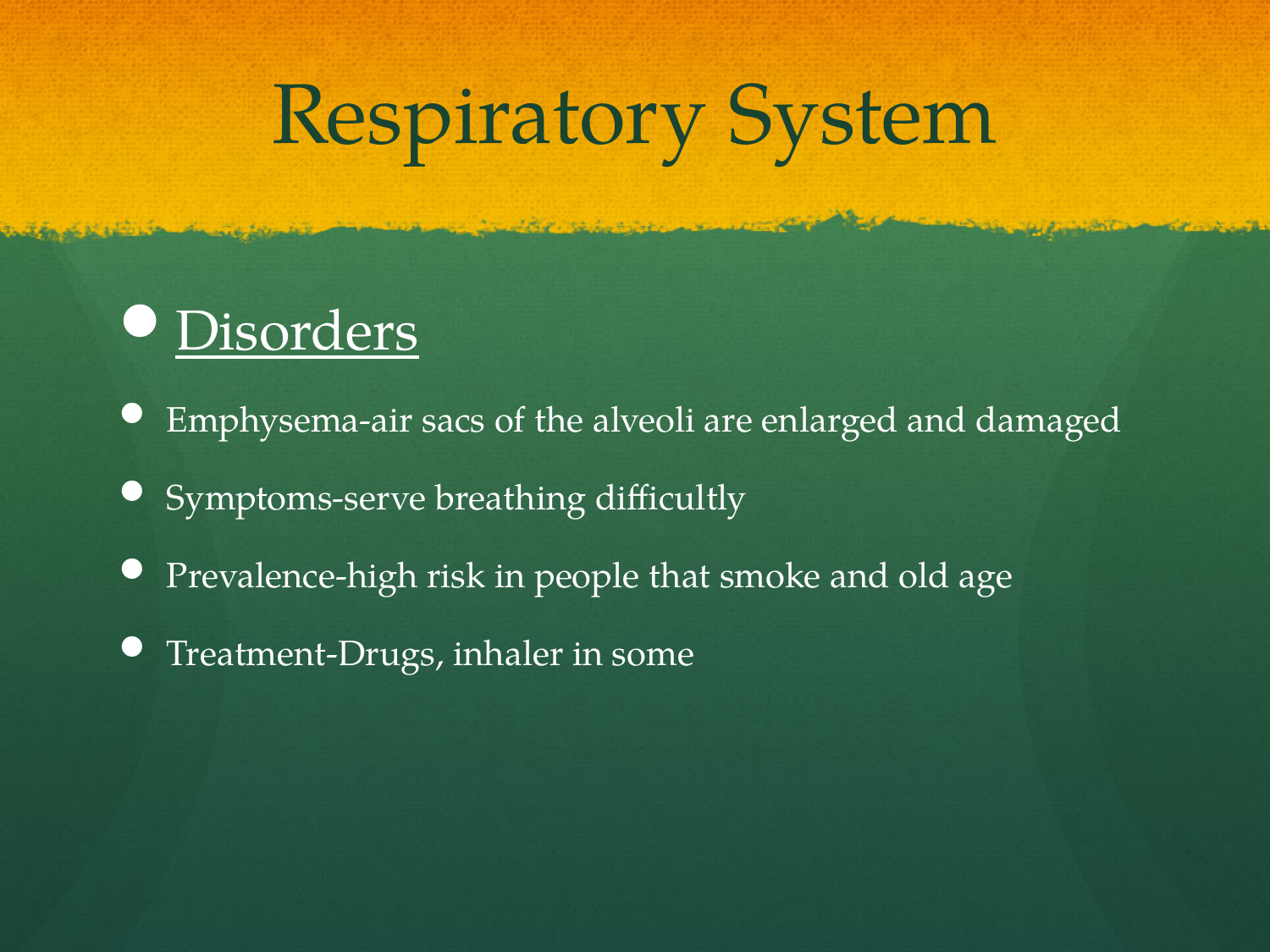

# Respiratory System
Disorders
Emphysema-air sacs of the alveoli are enlarged and damaged
Symptoms-serve breathing difficultly
Prevalence-high risk in people that smoke and old age
Treatment-Drugs, inhaler in some